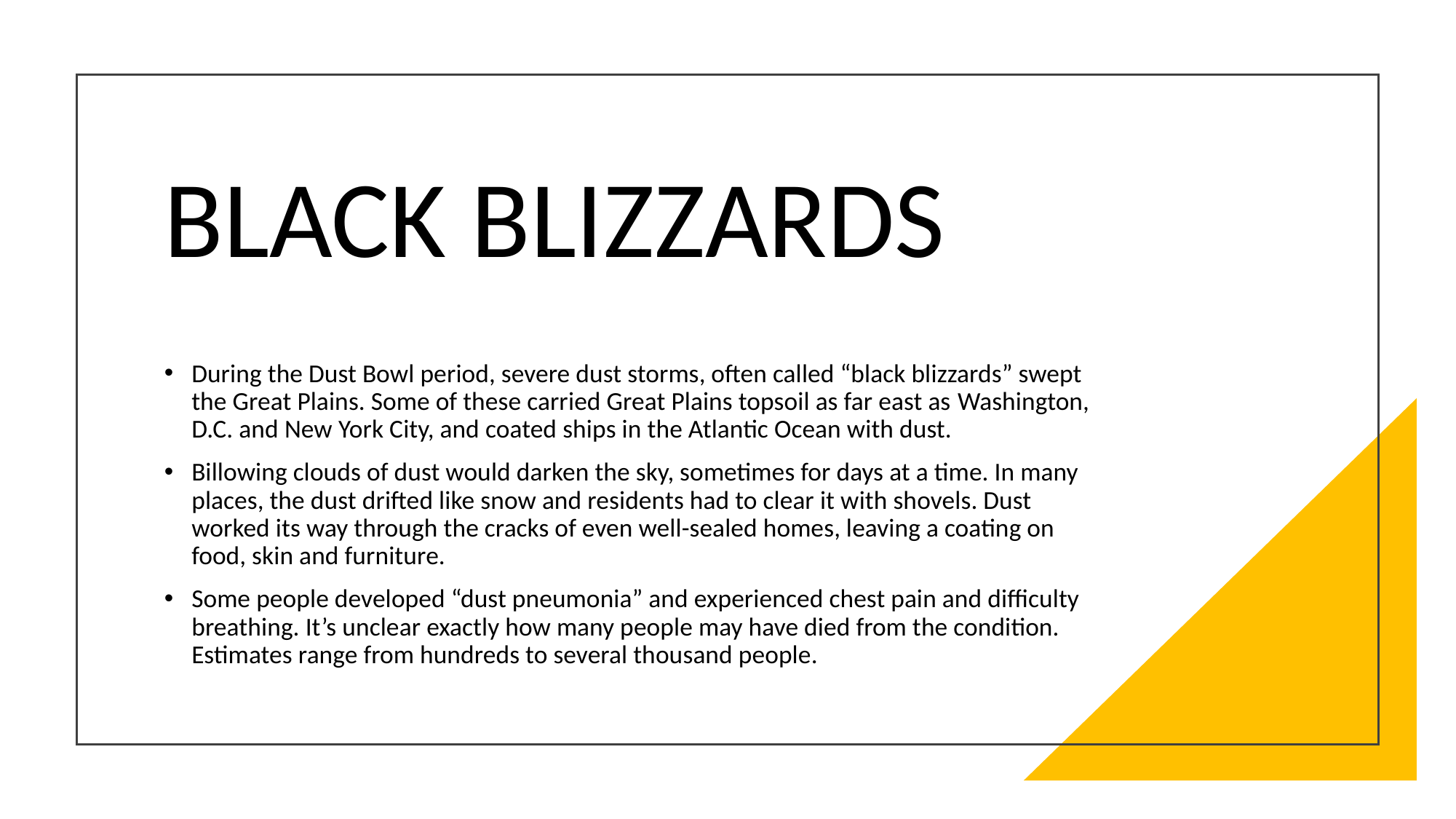

# BLACK BLIZZARDS
During the Dust Bowl period, severe dust storms, often called “black blizzards” swept the Great Plains. Some of these carried Great Plains topsoil as far east as Washington, D.C. and New York City, and coated ships in the Atlantic Ocean with dust.
Billowing clouds of dust would darken the sky, sometimes for days at a time. In many places, the dust drifted like snow and residents had to clear it with shovels. Dust worked its way through the cracks of even well-sealed homes, leaving a coating on food, skin and furniture.
Some people developed “dust pneumonia” and experienced chest pain and difficulty breathing. It’s unclear exactly how many people may have died from the condition. Estimates range from hundreds to several thousand people.